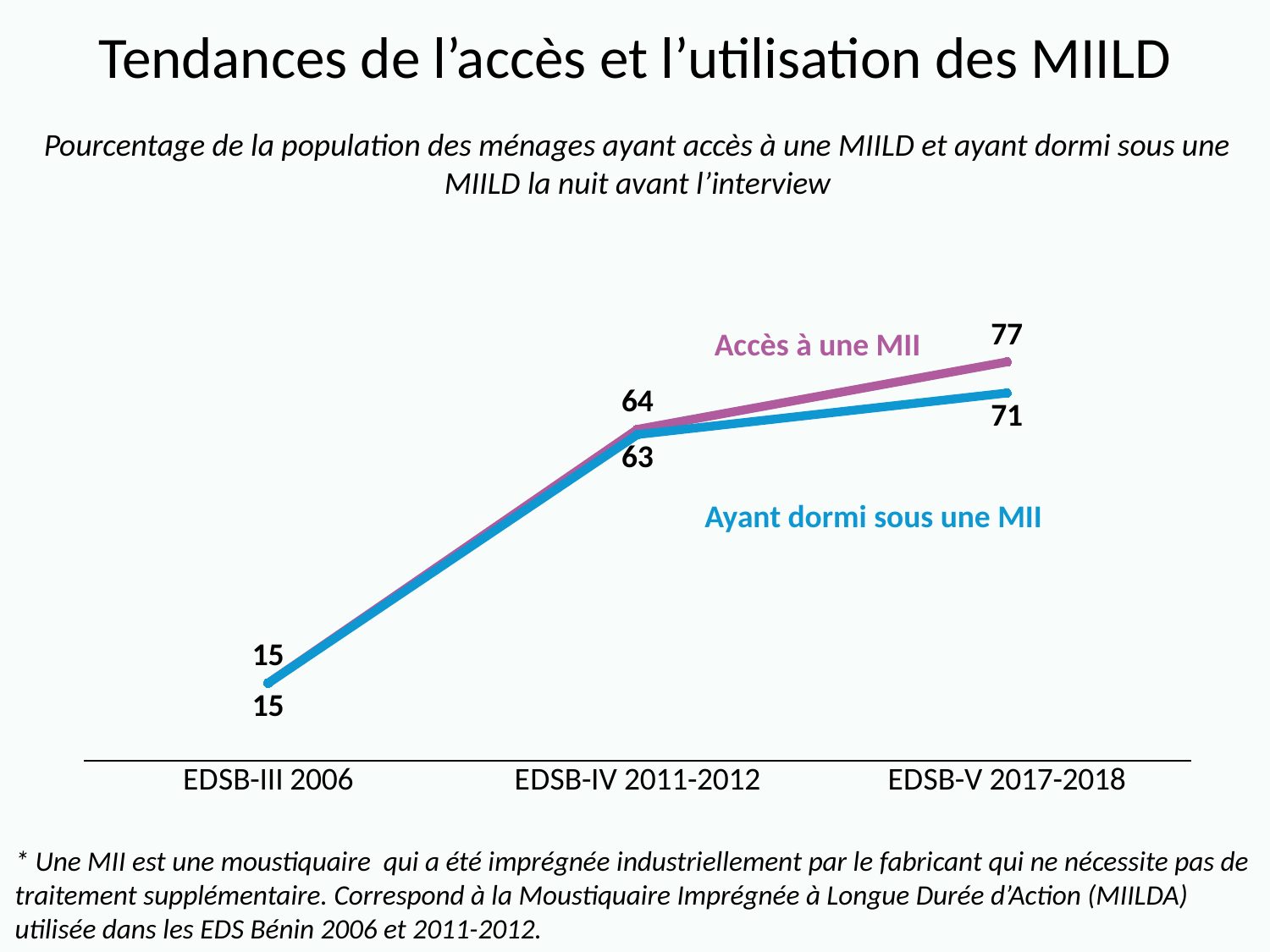

# Tendances de l’accès et l’utilisation des MIILD
Pourcentage de la population des ménages ayant accès à une MIILD et ayant dormi sous une MIILD la nuit avant l’interview

### Chart

| Category | Access to an ITN | Slept under an ITN |
|---|---|---|
| EDSB-III 2006 | 15.0 | 15.0 |
| EDSB-IV 2011-2012 | 64.0 | 63.0 |
| EDSB-V 2017-2018 | 77.0 | 71.0 |
Accès à une MII
Ayant dormi sous une MII
* Une MII est une moustiquaire  qui a été imprégnée industriellement par le fabricant qui ne nécessite pas de traitement supplémentaire. Correspond à la Moustiquaire Imprégnée à Longue Durée d’Action (MIILDA) utilisée dans les EDS Bénin 2006 et 2011-2012.